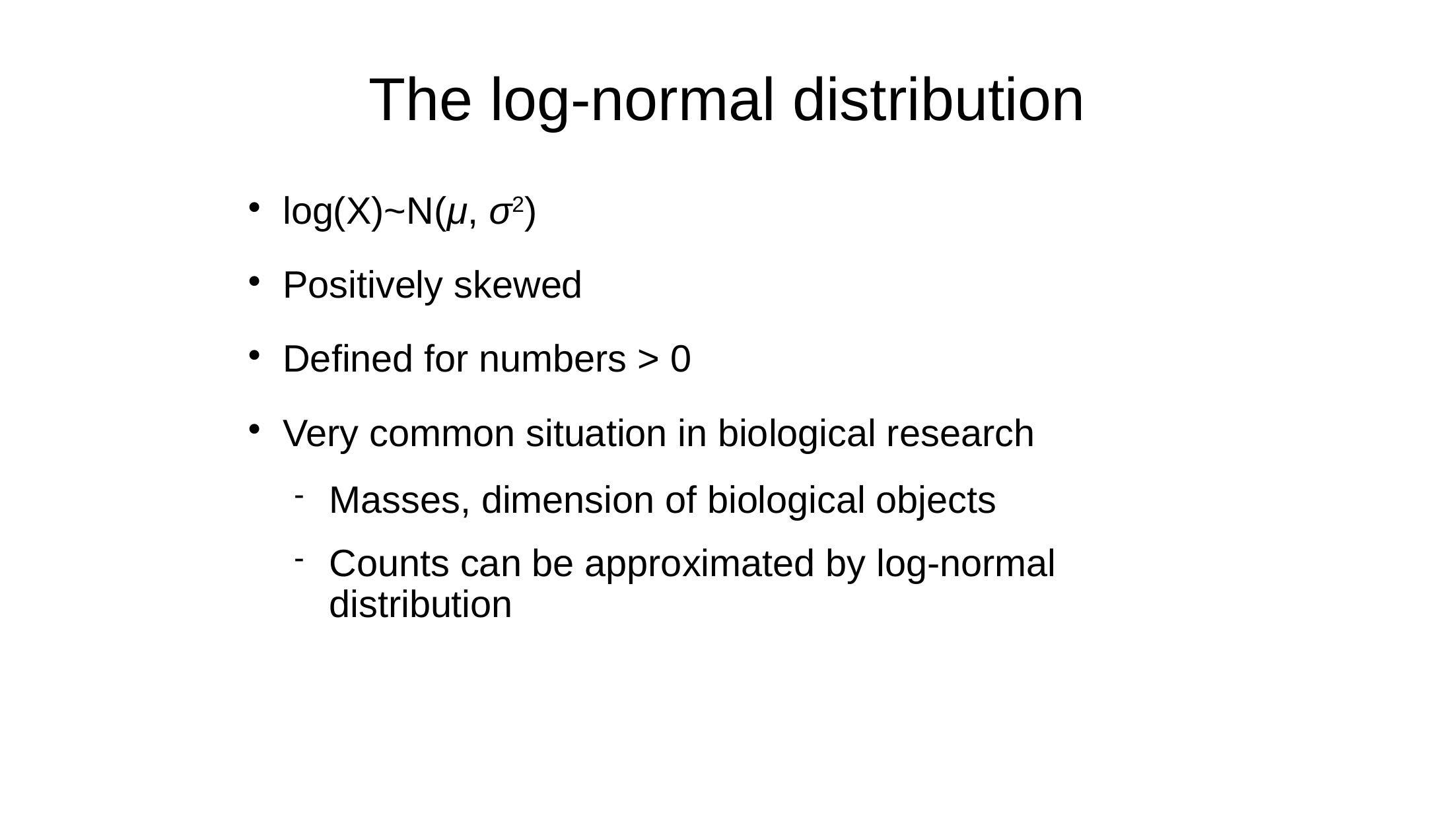

# The log-normal distribution
log(X)~N(μ, σ2)
Positively skewed
Defined for numbers > 0
Very common situation in biological research
Masses, dimension of biological objects
Counts can be approximated by log-normal distribution